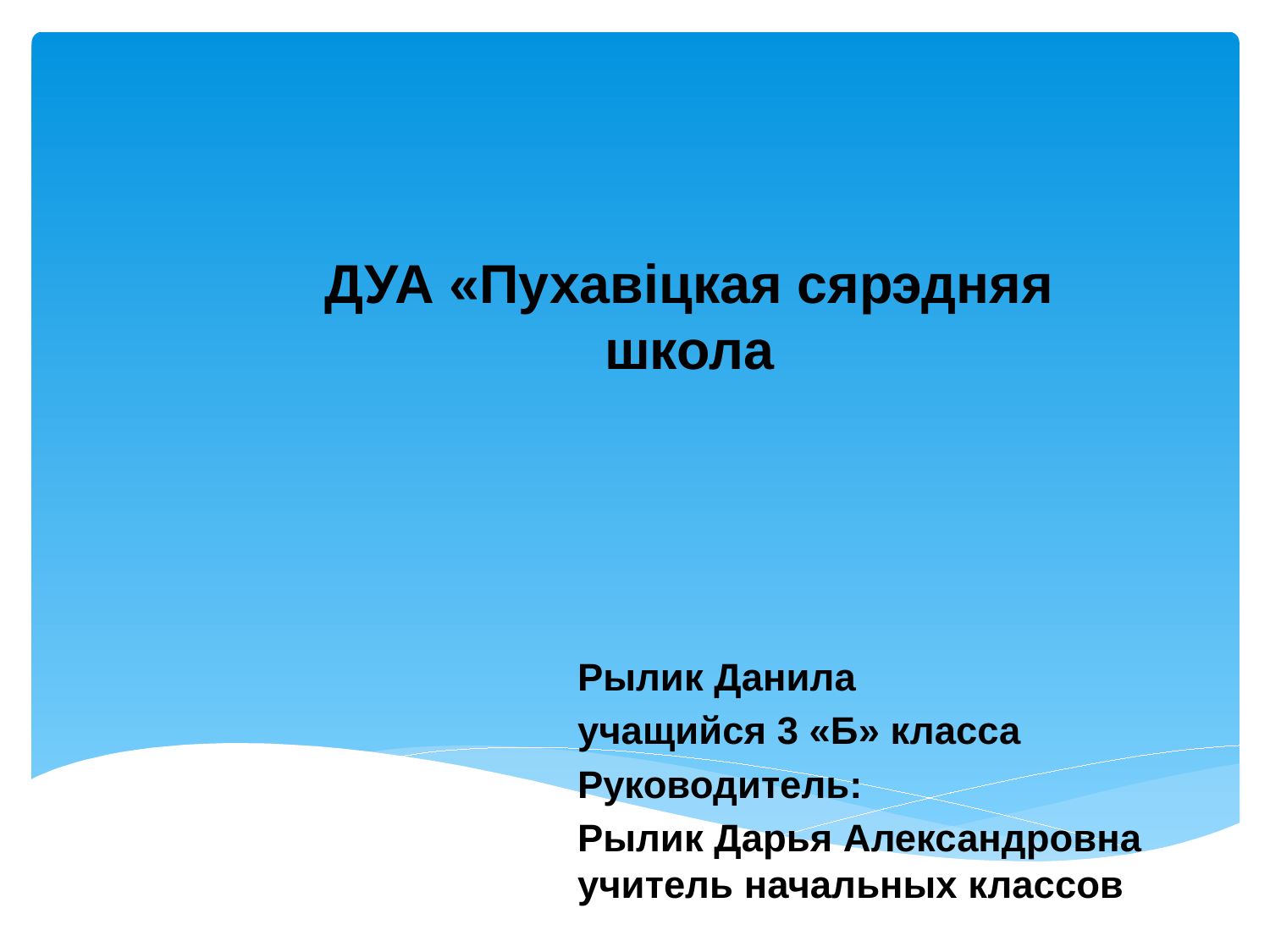

ДУА «Пухавіцкая сярэдняя школа
Рылик Данила
учащийся 3 «Б» класса
Руководитель:
Рылик Дарья Александровна учитель начальных классов